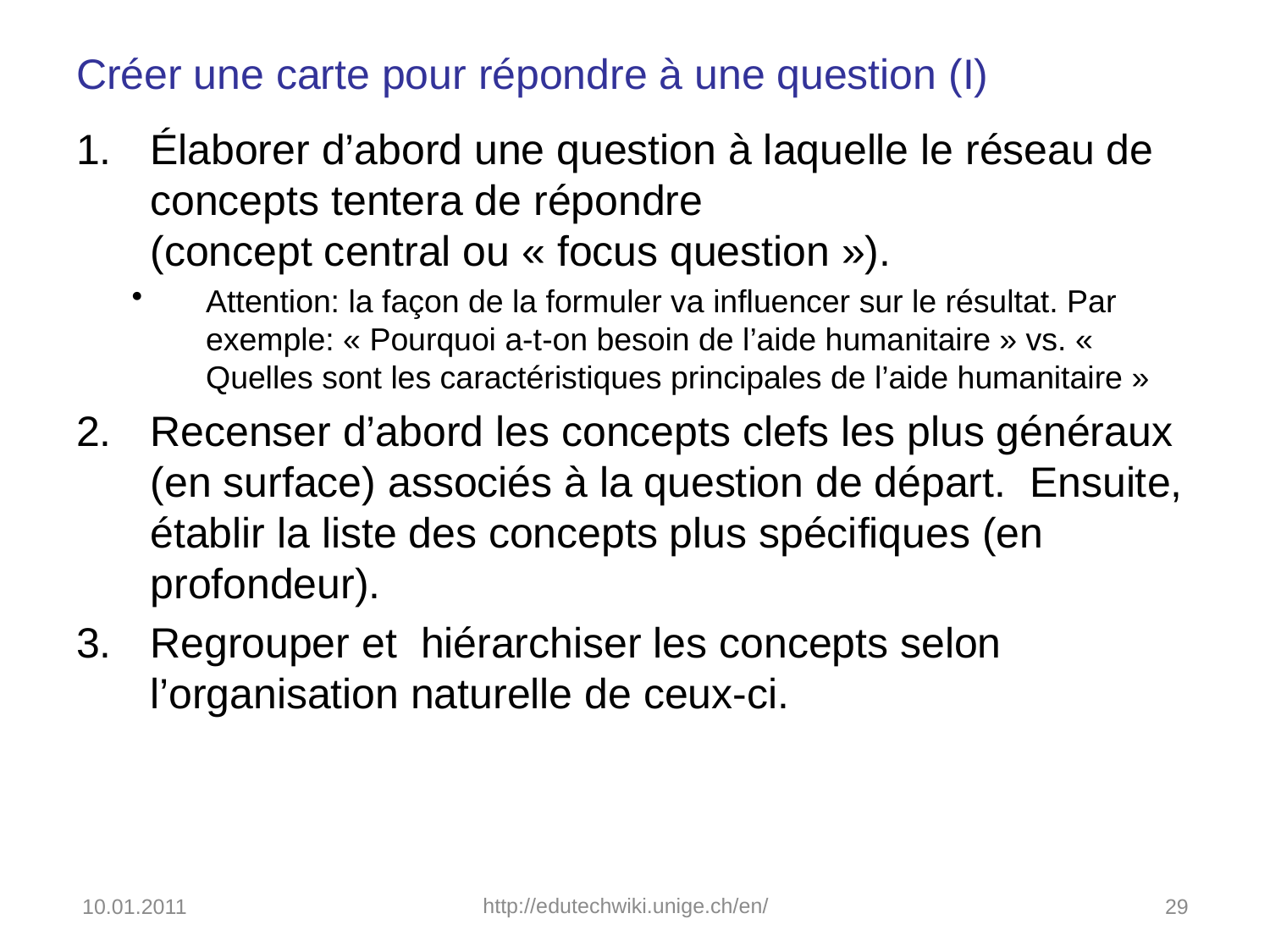

# Créer une carte pour répondre à une question (I)
Élaborer d’abord une question à laquelle le réseau de concepts tentera de répondre
(concept central ou « focus question »).
Attention: la façon de la formuler va influencer sur le résultat. Par exemple: « Pourquoi a-t-on besoin de l’aide humanitaire » vs. «  Quelles sont les caractéristiques principales de l’aide humanitaire »
Recenser d’abord les concepts clefs les plus généraux (en surface) associés à la question de départ.  Ensuite, établir la liste des concepts plus spécifiques (en profondeur).
Regrouper et  hiérarchiser les concepts selon l’organisation naturelle de ceux-ci.
10.01.2011
http://edutechwiki.unige.ch/en/
29